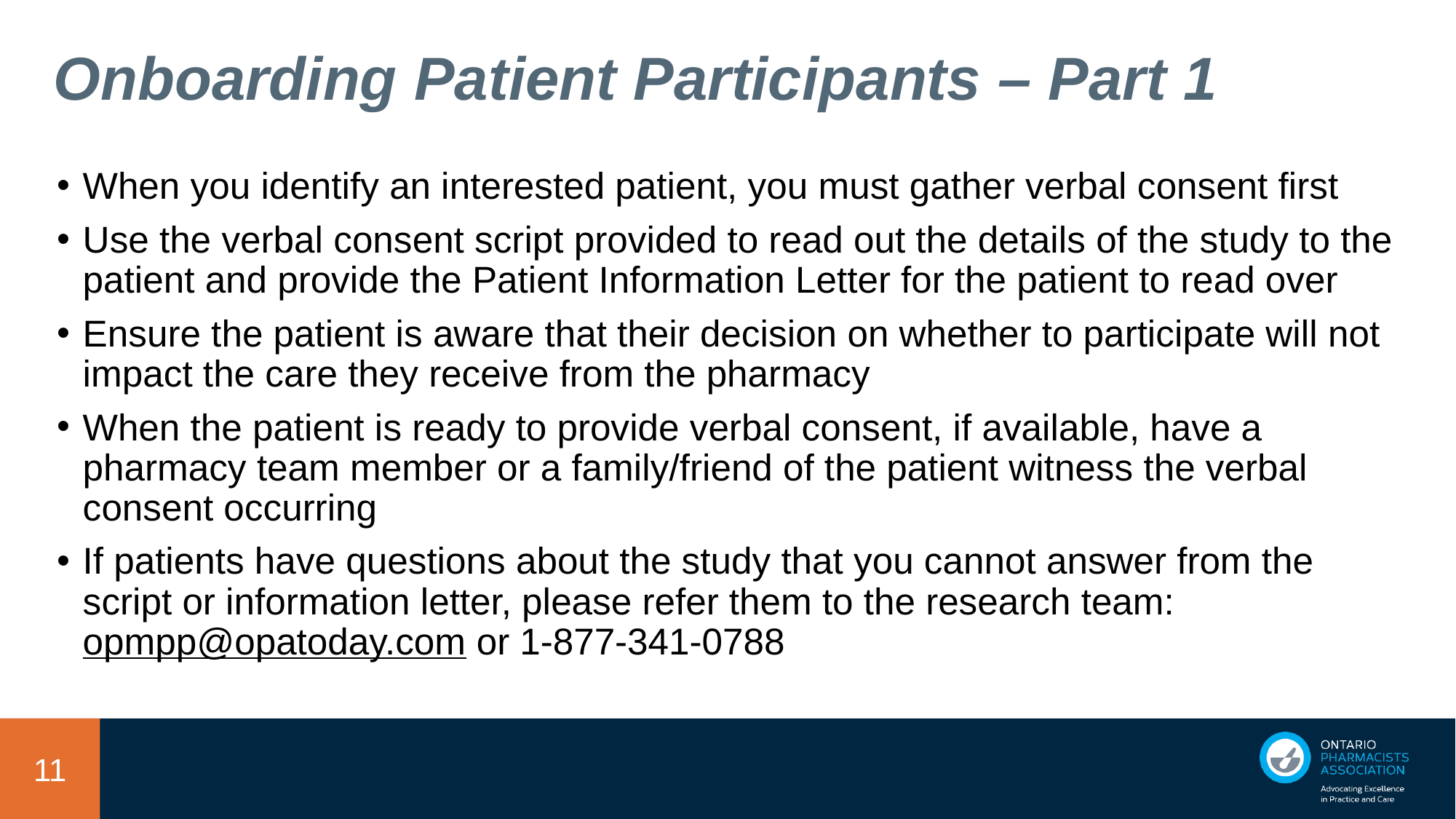

# Onboarding Patient Participants – Part 1
When you identify an interested patient, you must gather verbal consent first
Use the verbal consent script provided to read out the details of the study to the patient and provide the Patient Information Letter for the patient to read over
Ensure the patient is aware that their decision on whether to participate will not impact the care they receive from the pharmacy
When the patient is ready to provide verbal consent, if available, have a pharmacy team member or a family/friend of the patient witness the verbal consent occurring
If patients have questions about the study that you cannot answer from the script or information letter, please refer them to the research team: opmpp@opatoday.com or 1-877-341-0788

11